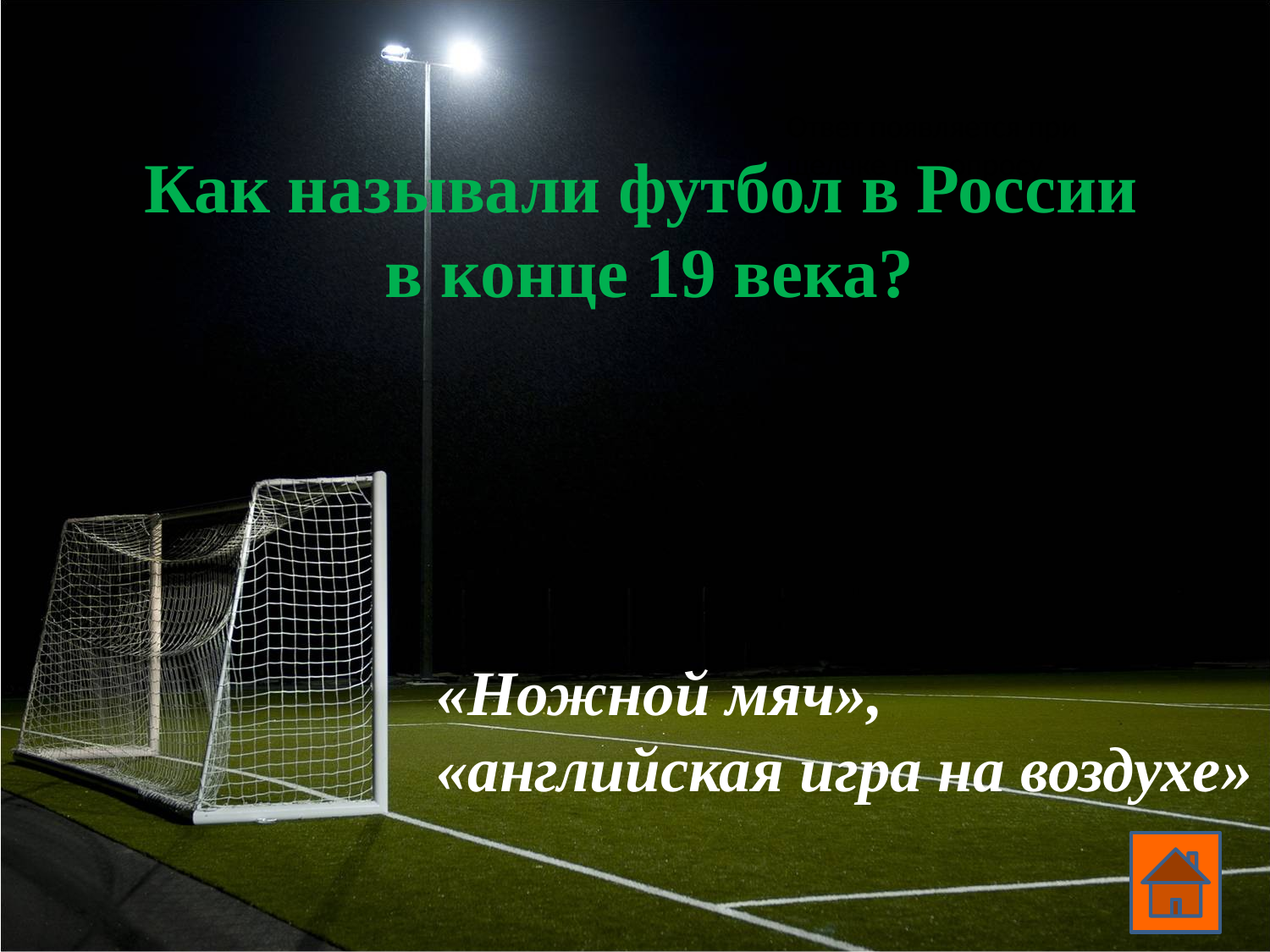

# Как называли футбол в России в конце 19 века?
Ответ появляется при щелчке по вопросу
«Ножной мяч»,
«английская игра на воздухе»